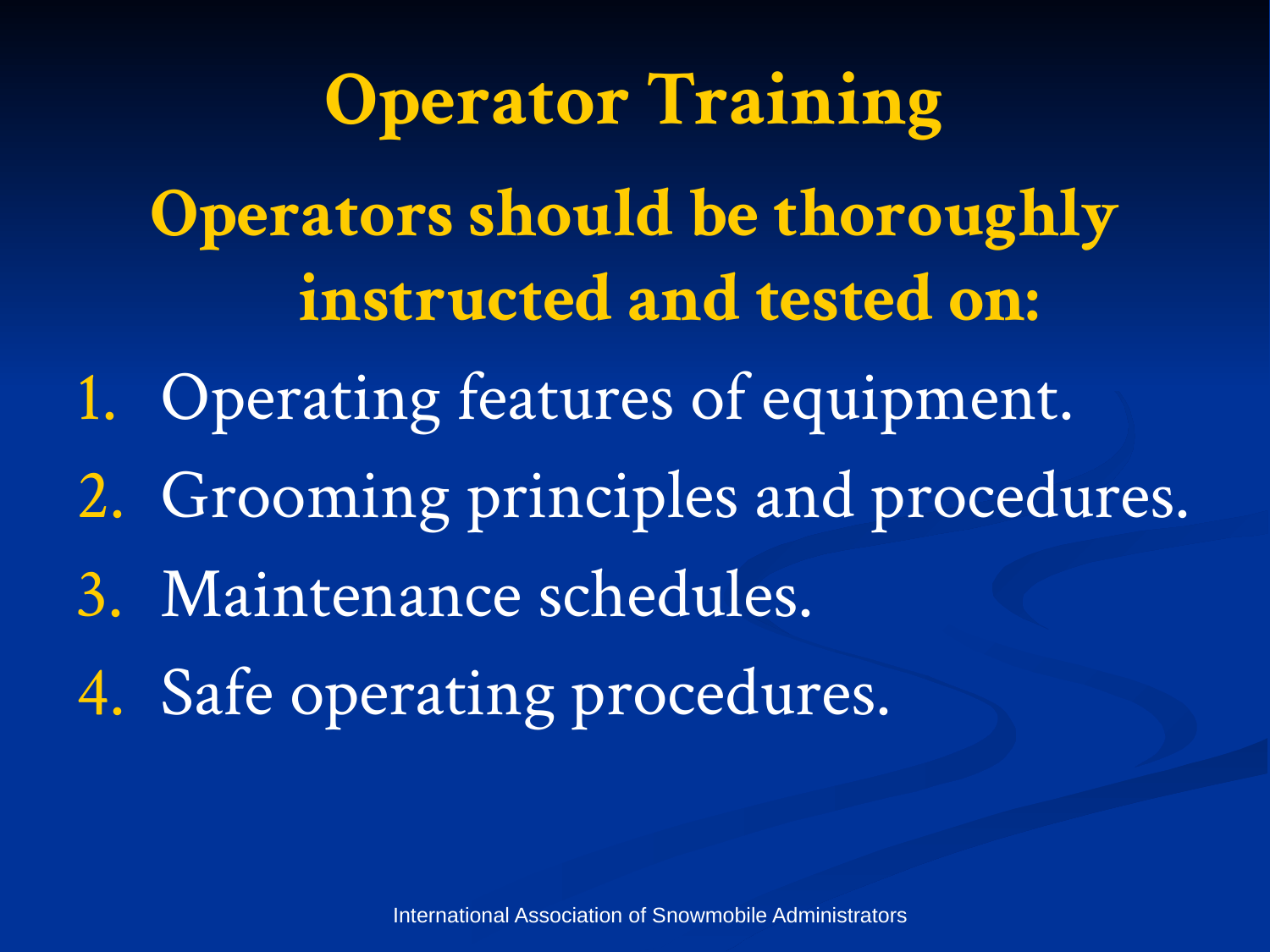

# Operator Training
Operators should be thoroughly instructed and tested on:
Operating features of equipment.
Grooming principles and procedures.
Maintenance schedules.
Safe operating procedures.
International Association of Snowmobile Administrators